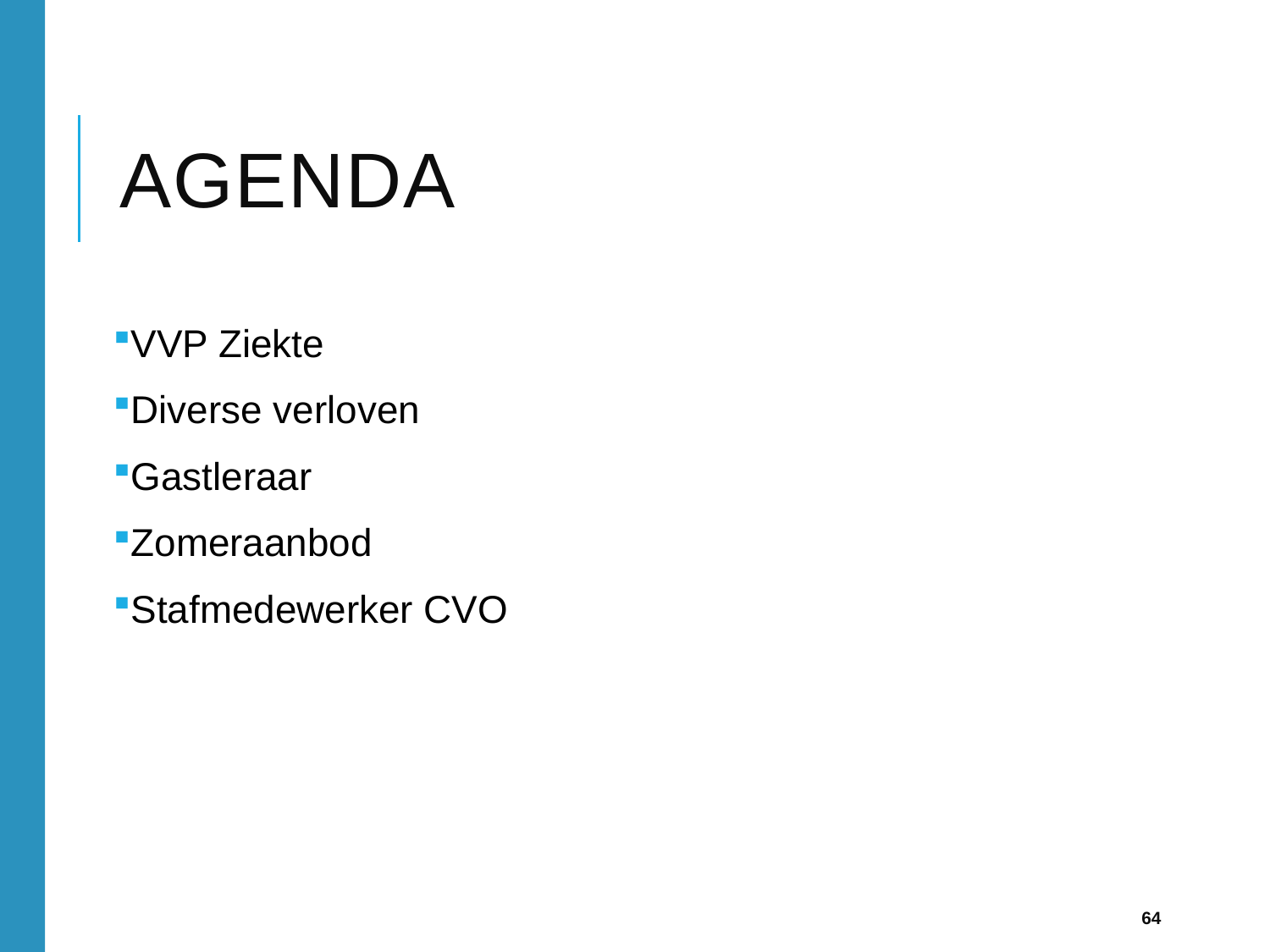

# Agenda
VVP Ziekte
Diverse verloven
Gastleraar
Zomeraanbod
Stafmedewerker CVO

64